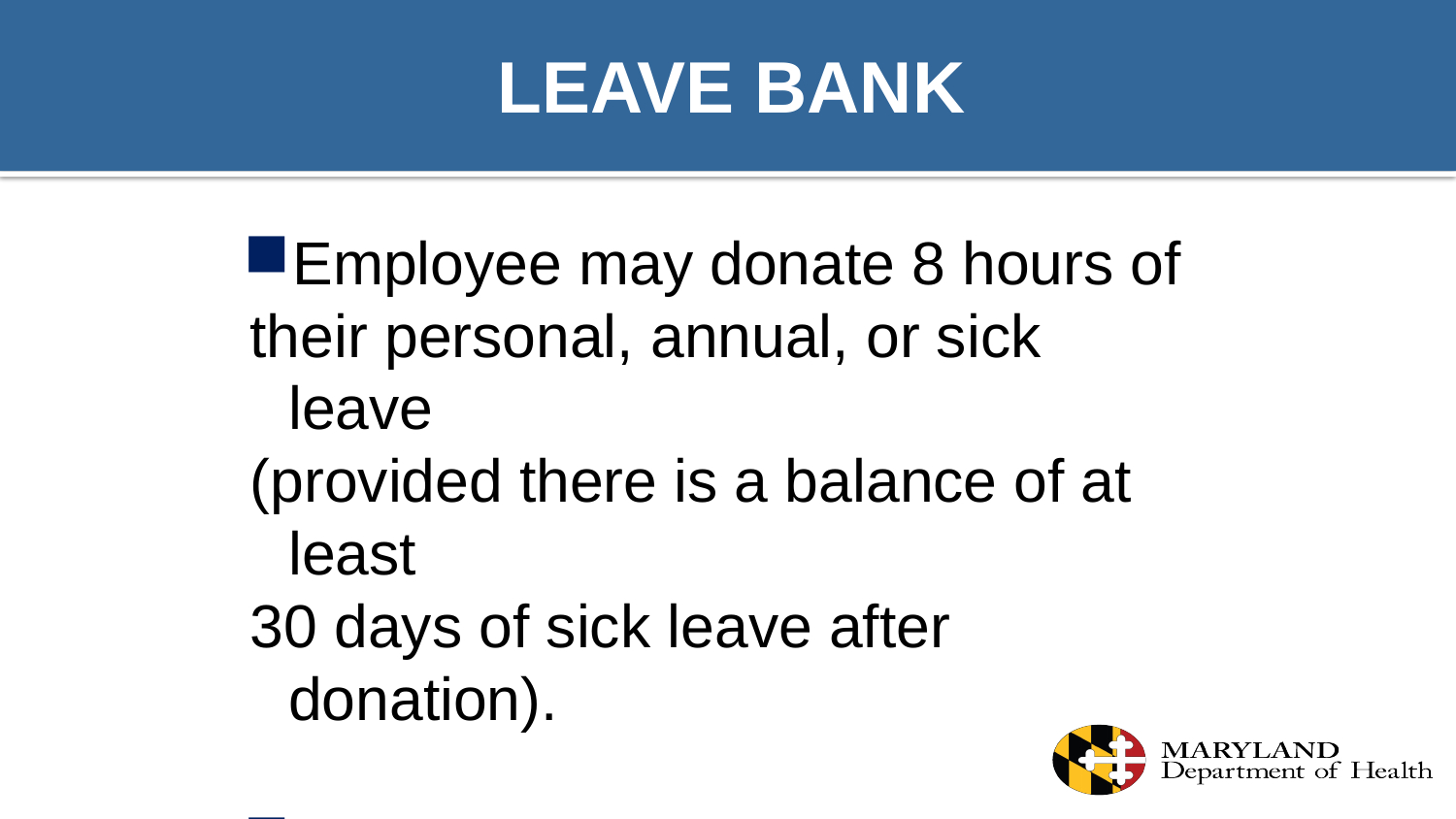

# LEAVE BANK
Employee may donate 8 hours of
their personal, annual, or sick leave
(provided there is a balance of at least
30 days of sick leave after donation).

Membership is good for two years.